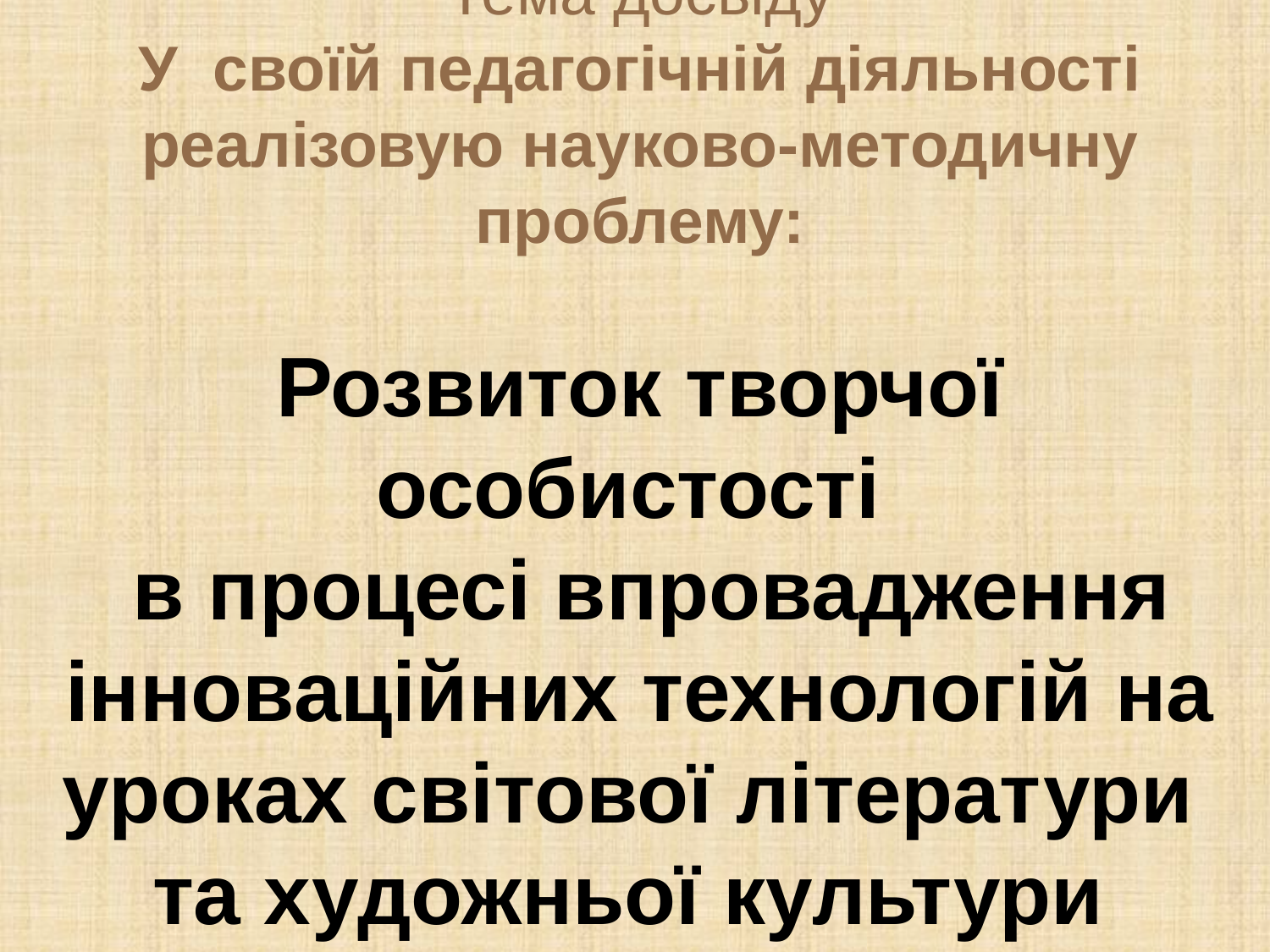

# Тема досвіду У  своїй педагогічній діяльності реалізовую науково-методичну проблему: Розвиток творчої особистості в процесі впровадження інноваційних технологій на уроках світової літератури  та художньої культури